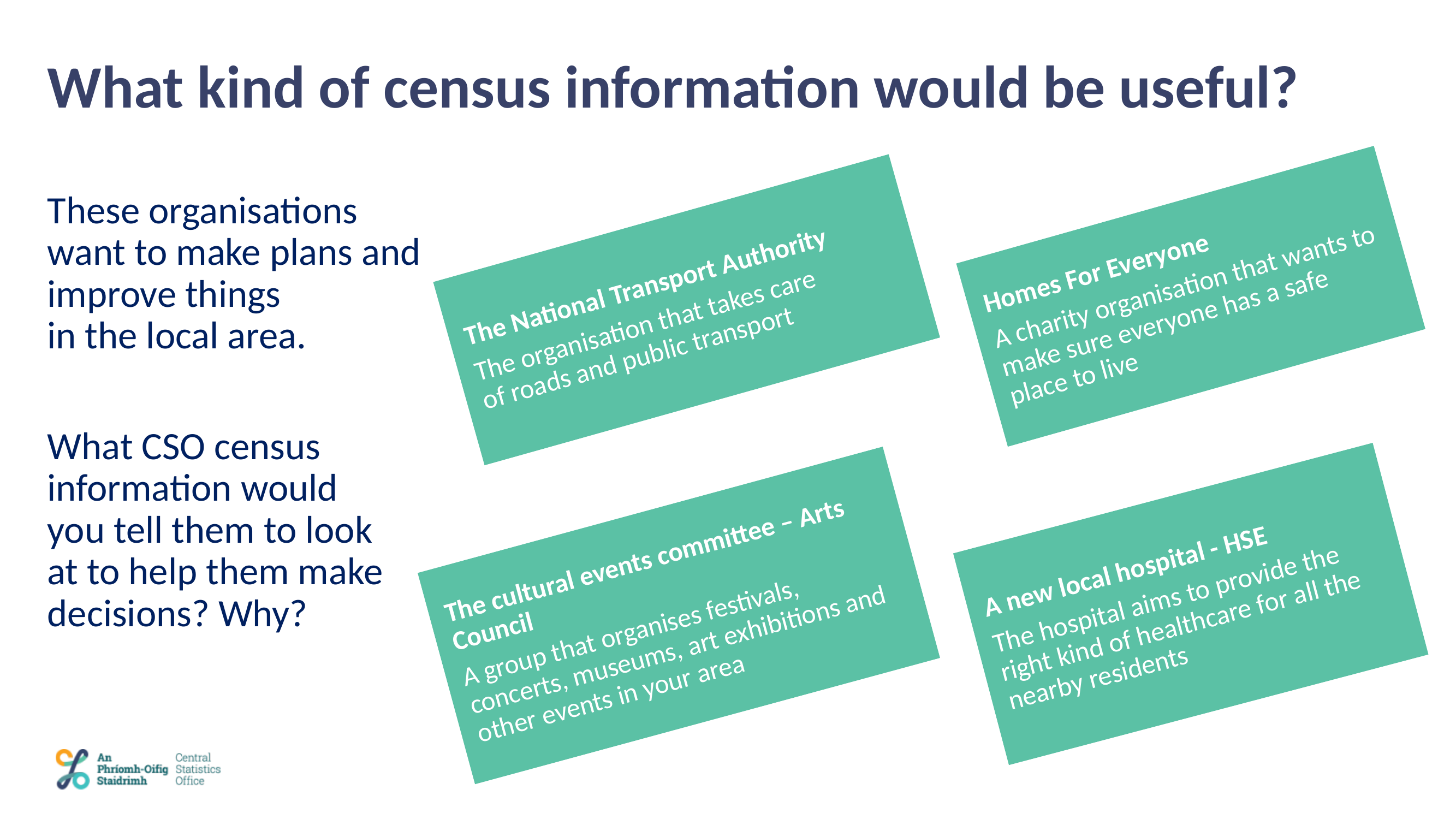

# What kind of census information would be useful?
These organisations want to make plans and improve things
in the local area.

What CSO census information would
you tell them to look
at to help them make decisions? Why?
Homes For Everyone
A charity organisation that wants to make sure everyone has a safe place to live
The National Transport Authority
The organisation that takes care
of roads and public transport
A new local hospital - HSE
The hospital aims to provide the right kind of healthcare for all the nearby residents
The cultural events committee – Arts Council
A group that organises festivals, concerts, museums, art exhibitions and other events in your area